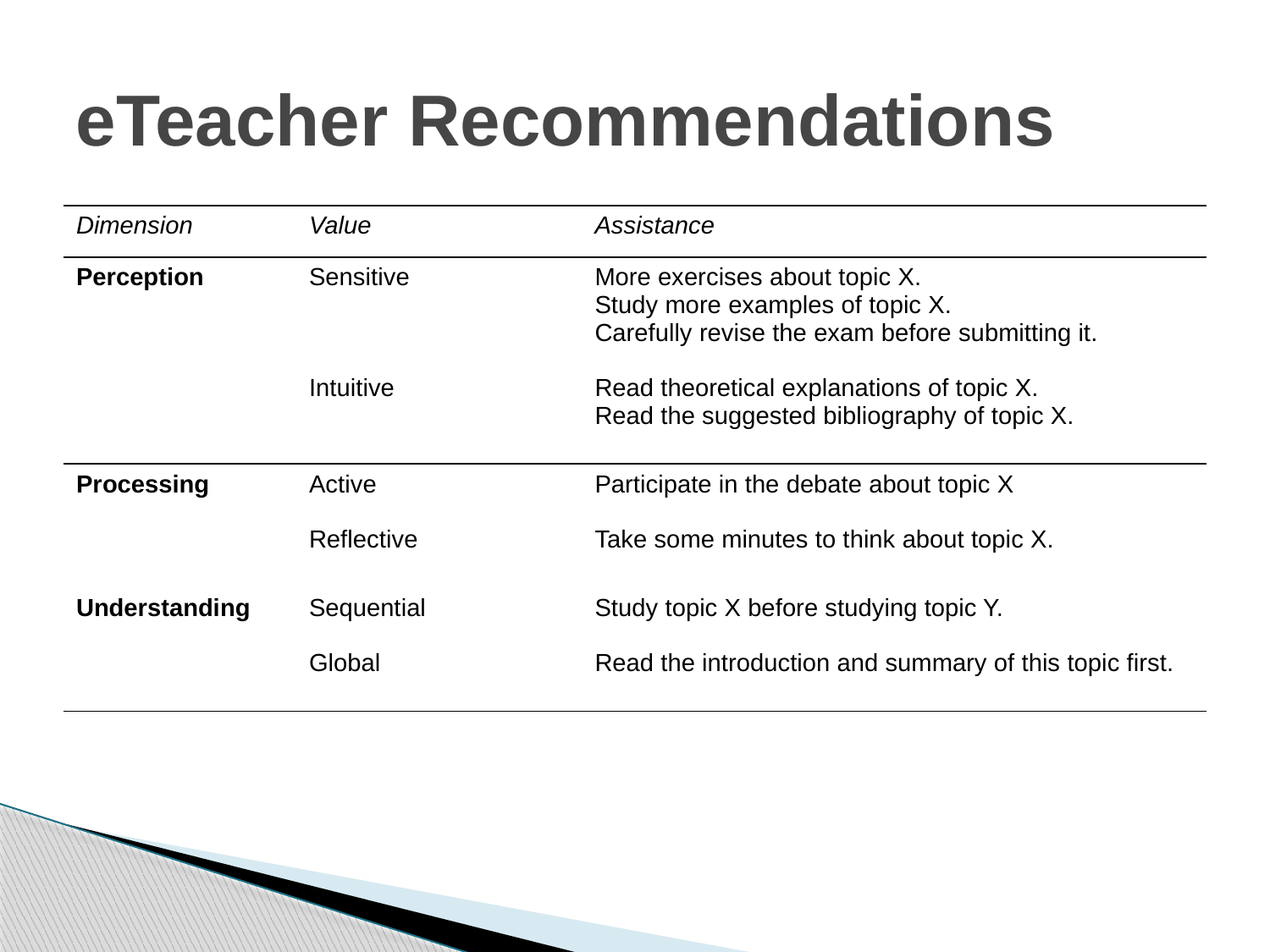

# eTeacher Recommendations
| Dimension | Value | Assistance |
| --- | --- | --- |
| Perception | Sensitive Intuitive | More exercises about topic X. Study more examples of topic X. Carefully revise the exam before submitting it. Read theoretical explanations of topic X. Read the suggested bibliography of topic X. |
| Processing | Active Reflective | Participate in the debate about topic X Take some minutes to think about topic X. |
| Understanding | Sequential Global | Study topic X before studying topic Y. Read the introduction and summary of this topic first. |